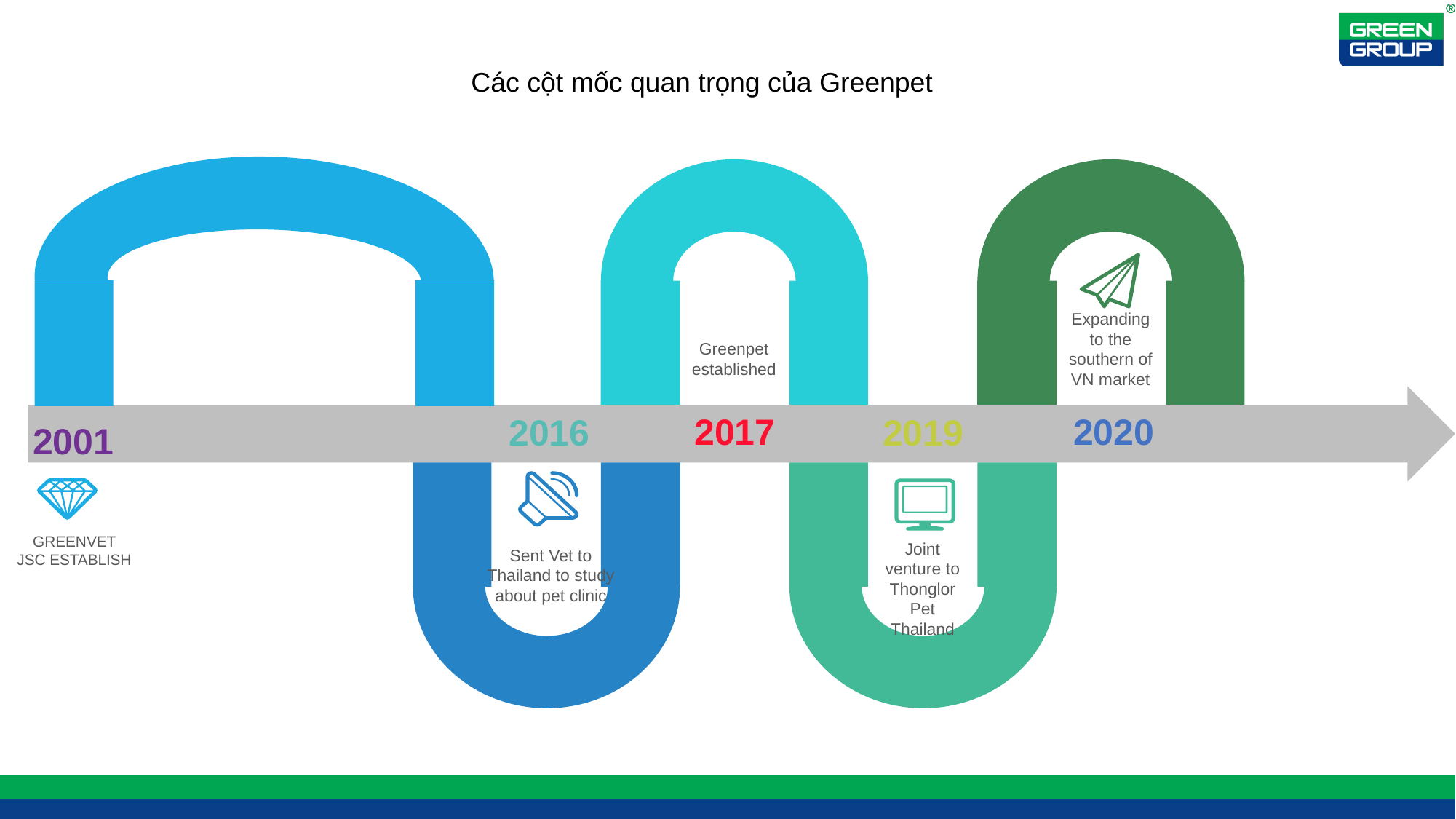

Các cột mốc quan trọng của Greenpet

Expanding to the southern of VN market
Greenpet established

2017
2020
2016
2019
2001

Sent Vet to Thailand to study about pet clinic

GREENVET JSC ESTABLISH

Joint venture to Thonglor Pet Thailand